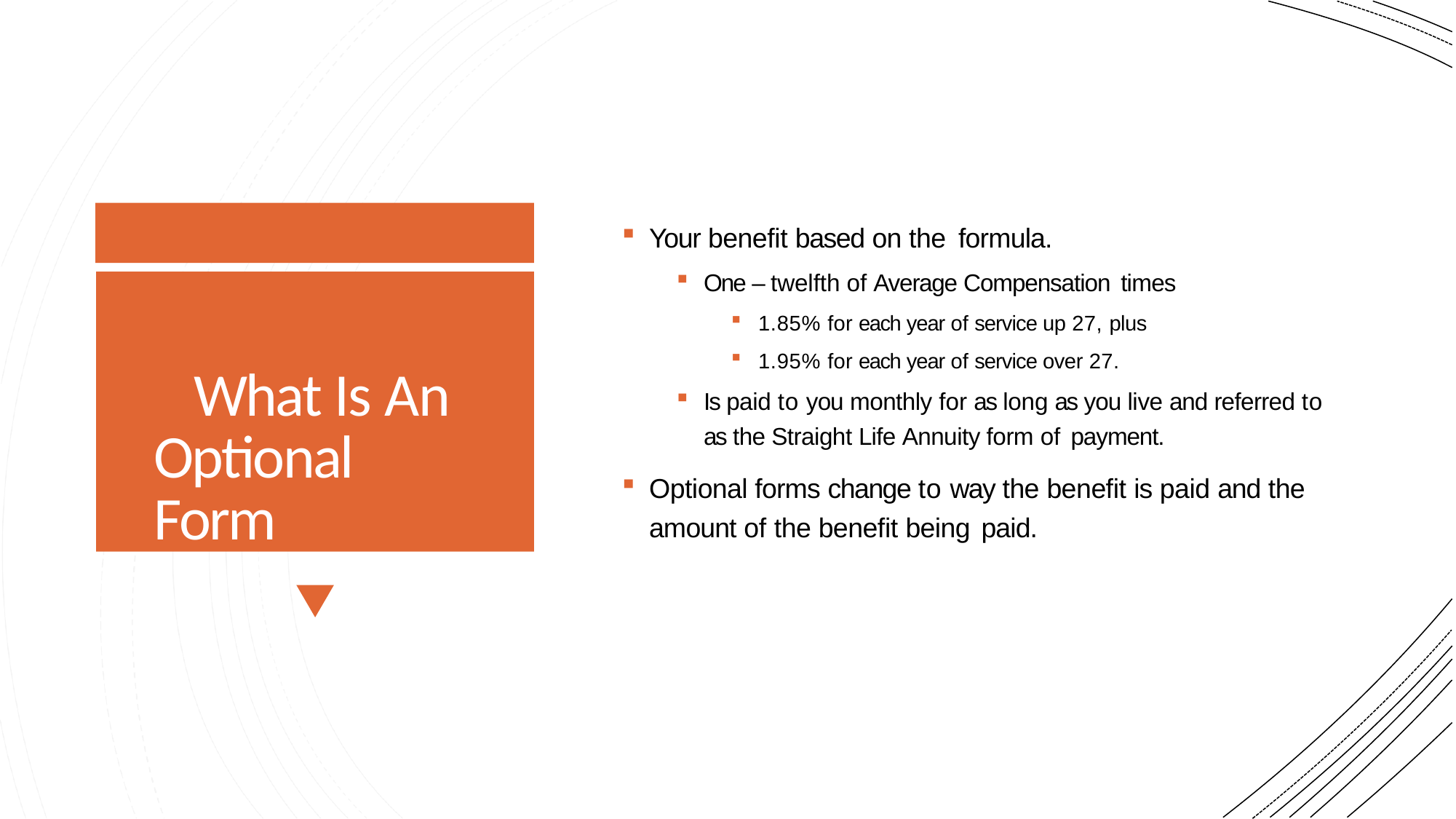

Your benefit based on the formula.
One – twelfth of Average Compensation times
1.85% for each year of service up 27, plus
1.95% for each year of service over 27.
Is paid to you monthly for as long as you live and referred to  as the Straight Life Annuity form of payment.
Optional forms change to way the benefit is paid and the  amount of the benefit being paid.

What Is An  Optional Form